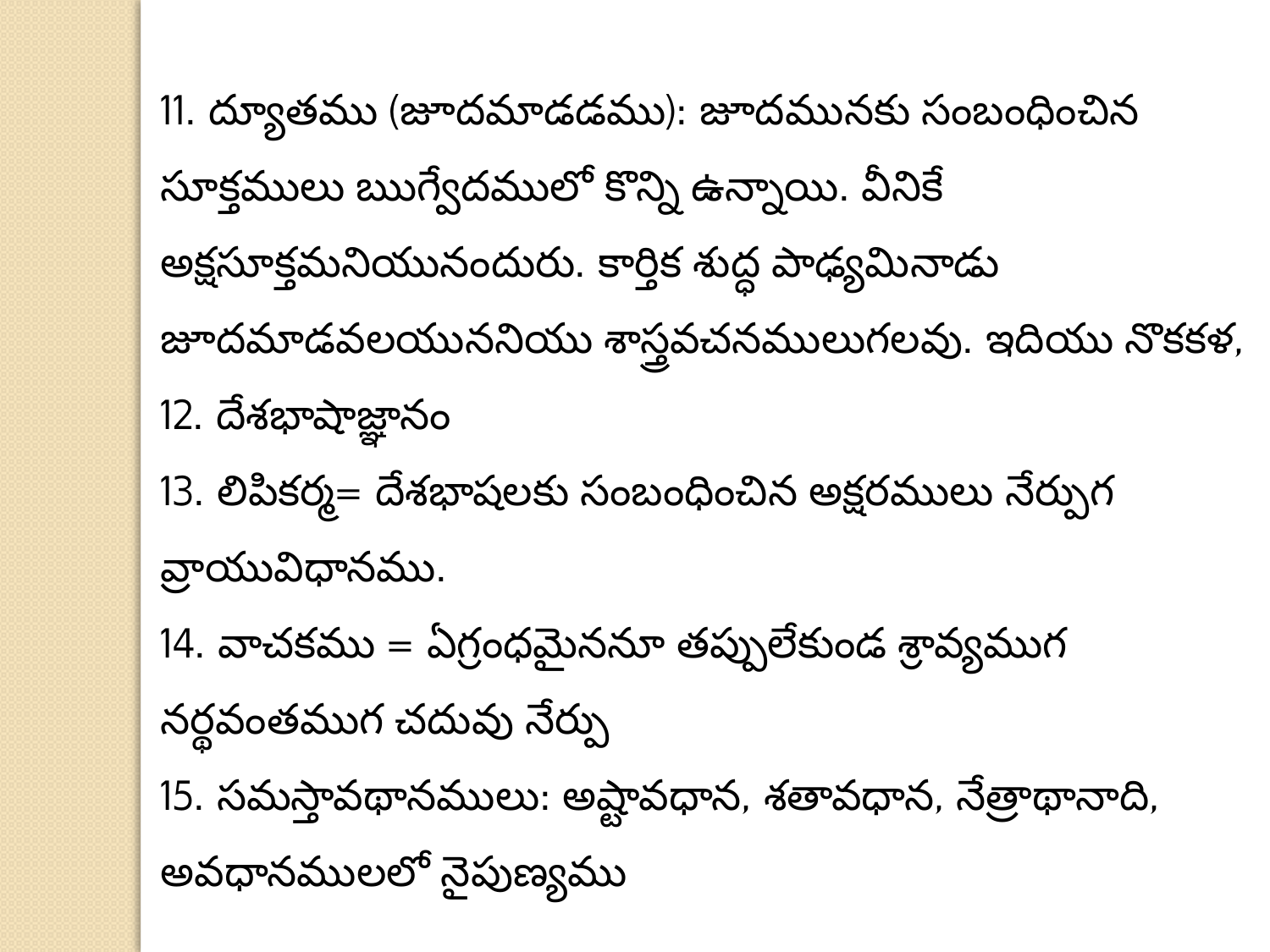

11. ద్యూతము (జూదమాడడము): జూదమునకు సంబంధించిన సూక్తములు ఋగ్వేదములో కొన్ని ఉన్నాయి. వీనికే అక్షసూక్తమనియునందురు. కార్తిక శుద్ధ పాఢ్యమినాడు జూదమాడవలయుననియు శాస్త్రవచనములుగలవు. ఇదియు నొకకళ,
12. దేశభాషాజ్ఞానం
13. లిపికర్మ= దేశభాషలకు సంబంధించిన అక్షరములు నేర్పుగ వ్రాయువిధానము.
14. వాచకము = ఏగ్రంధమైననూ తప్పులేకుండ శ్రావ్యముగ నర్థవంతముగ చదువు నేర్పు
15. సమస్తావథానములు: అష్టావధాన, శతావధాన, నేత్రాథానాది, అవధానములలో నైపుణ్యము